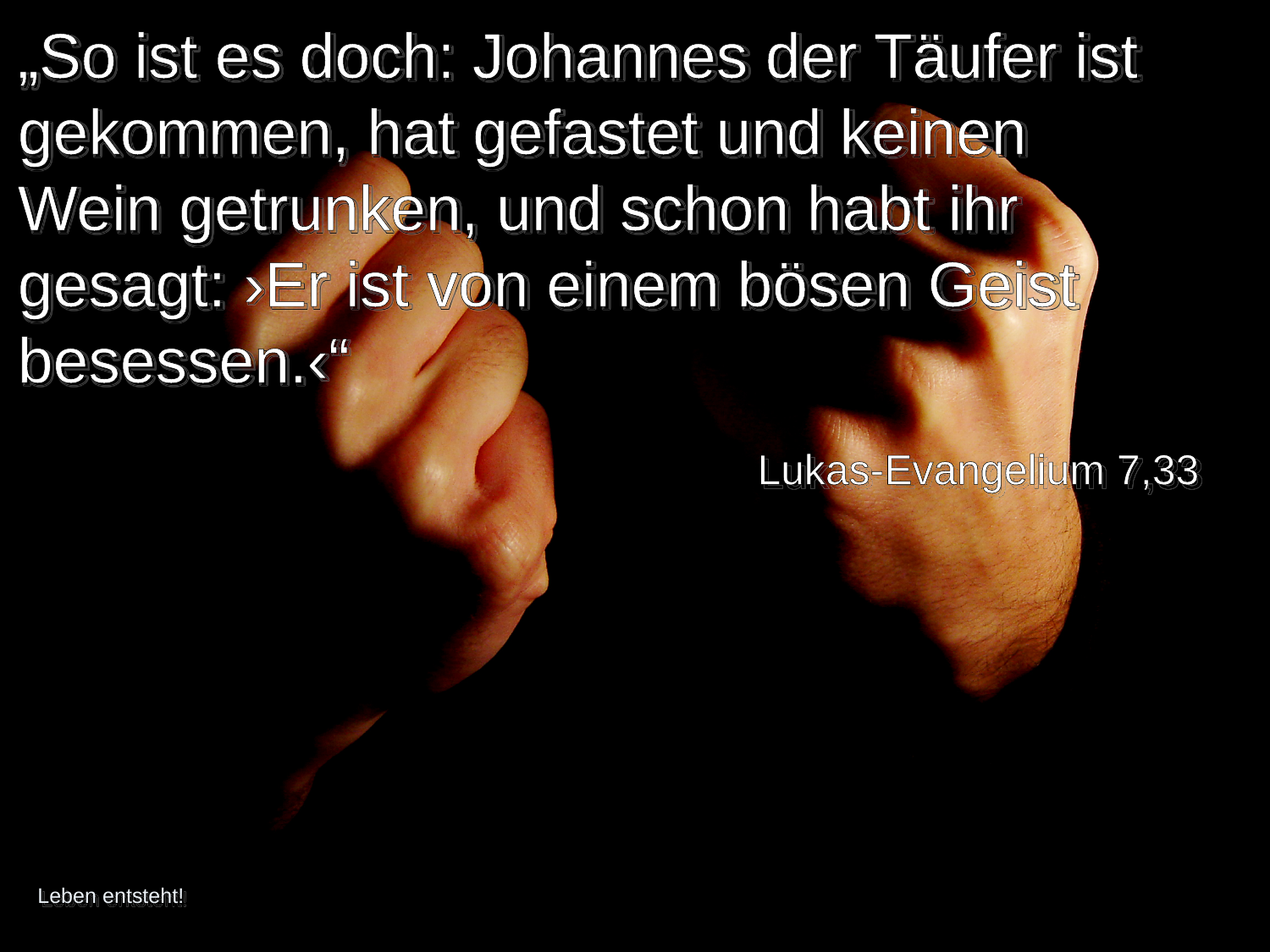

# „So ist es doch: Johannes der Täufer ist gekommen, hat gefastet und keinen Wein getrunken, und schon habt ihr gesagt: ›Er ist von einem bösen Geist besessen.‹“
Lukas-Evangelium 7,33
Leben entsteht!